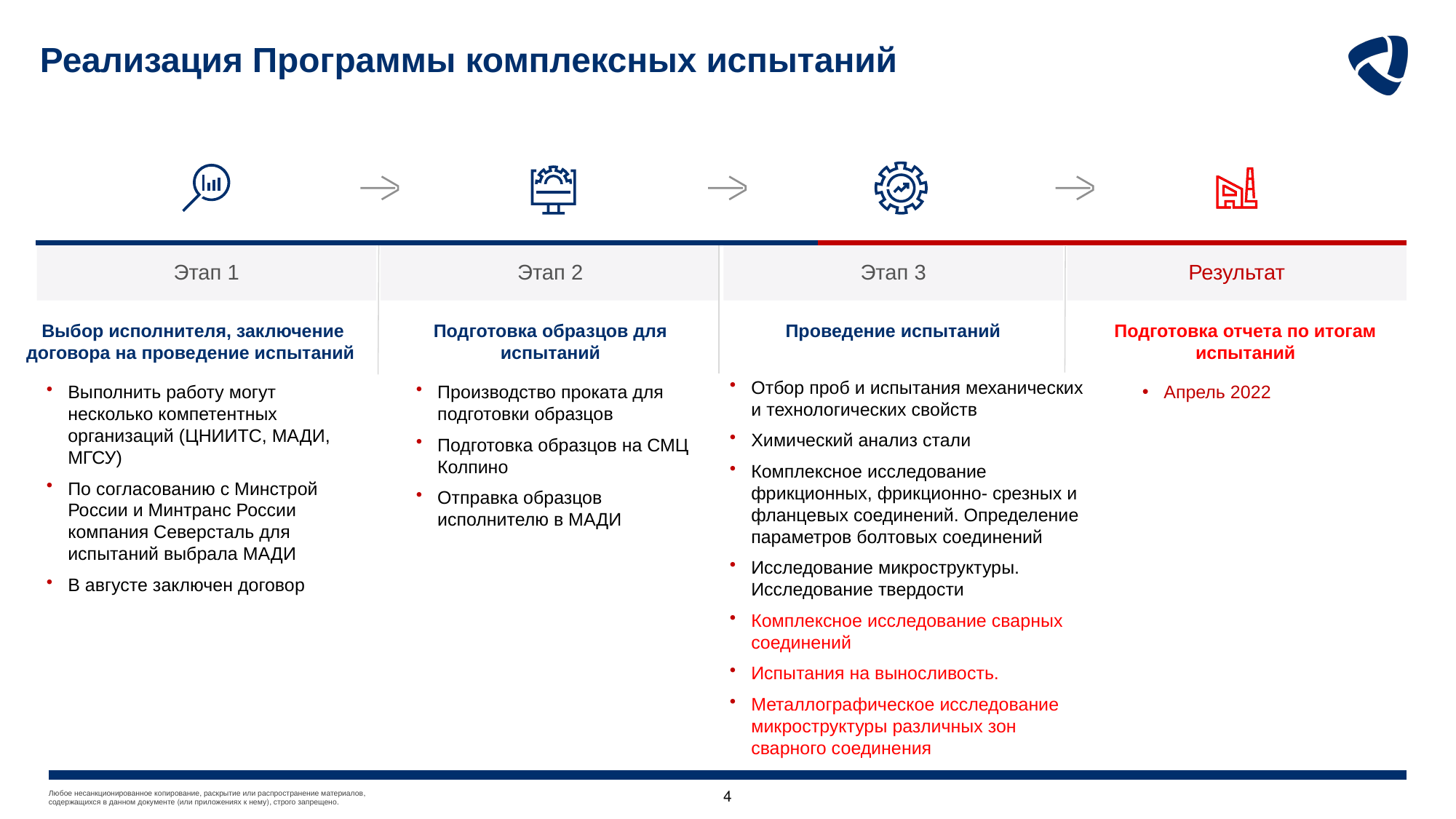

# Реализация Программы комплексных испытаний

Этап 1
Этап 2
Этап 3
Результат

Выбор исполнителя, заключение договора на проведение испытаний
Подготовка образцов для испытаний
Проведение испытаний
Подготовка отчета по итогам испытаний
Отбор проб и испытания механических и технологических свойств
Химический анализ стали
Комплексное исследование фрикционных, фрикционно- срезных и фланцевых соединений. Определение параметров болтовых соединений
Исследование микроструктуры. Исследование твердости
Комплексное исследование сварных соединений
Испытания на выносливость.
Металлографическое исследование микроструктуры различных зон сварного соединения

Выполнить работу могут несколько компетентных организаций (ЦНИИТС, МАДИ, МГСУ)
По согласованию с Минстрой России и Минтранс России компания Северсталь для испытаний выбрала МАДИ
В августе заключен договор
Производство проката для подготовки образцов
Подготовка образцов на СМЦ Колпино
Отправка образцов исполнителю в МАДИ
Апрель 2022
4